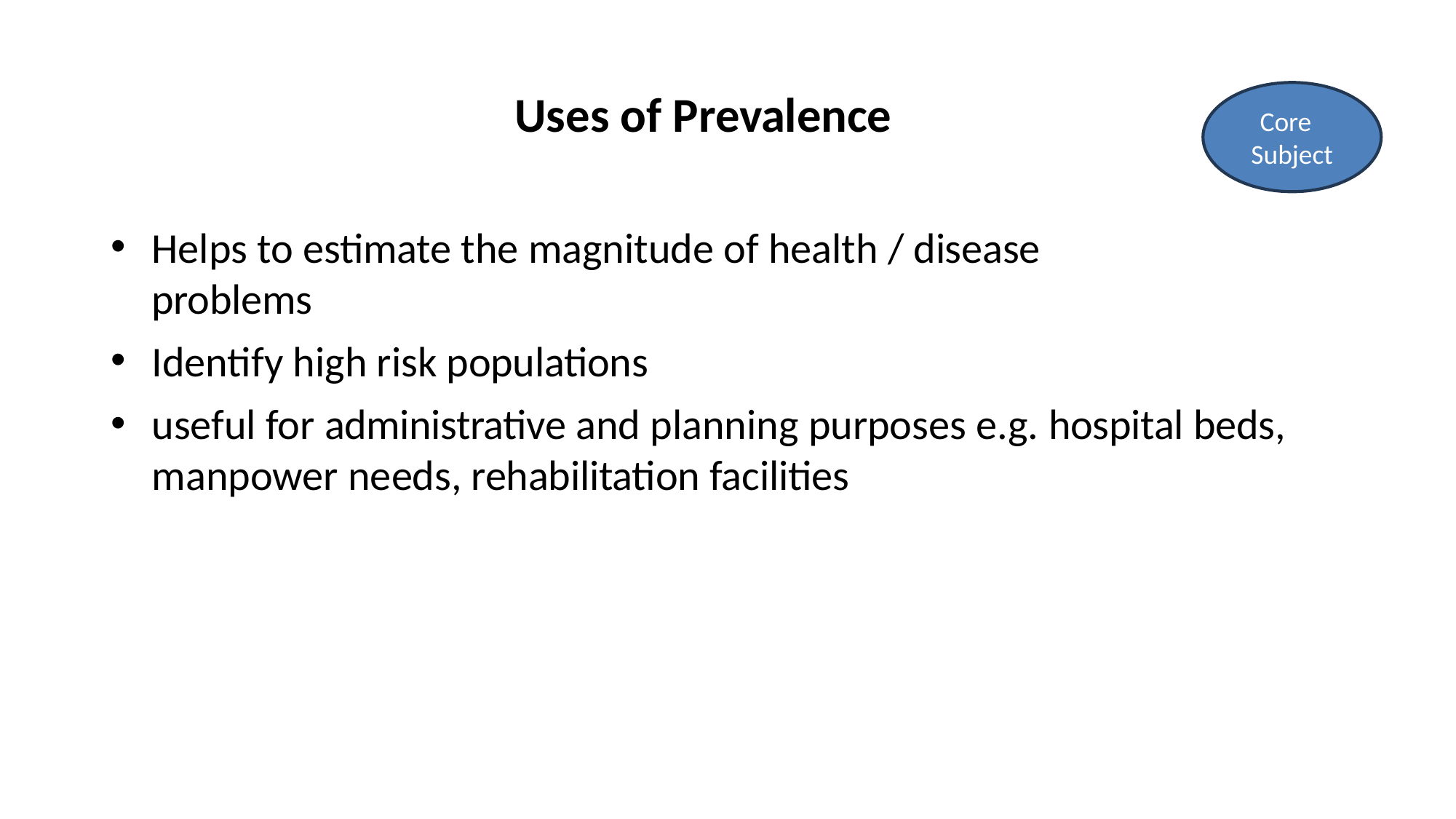

# Uses of Prevalence
Core   Subject
Helps to estimate the magnitude of health / disease problems
Identify high risk populations
useful for administrative and planning purposes e.g. hospital beds, manpower needs, rehabilitation facilities